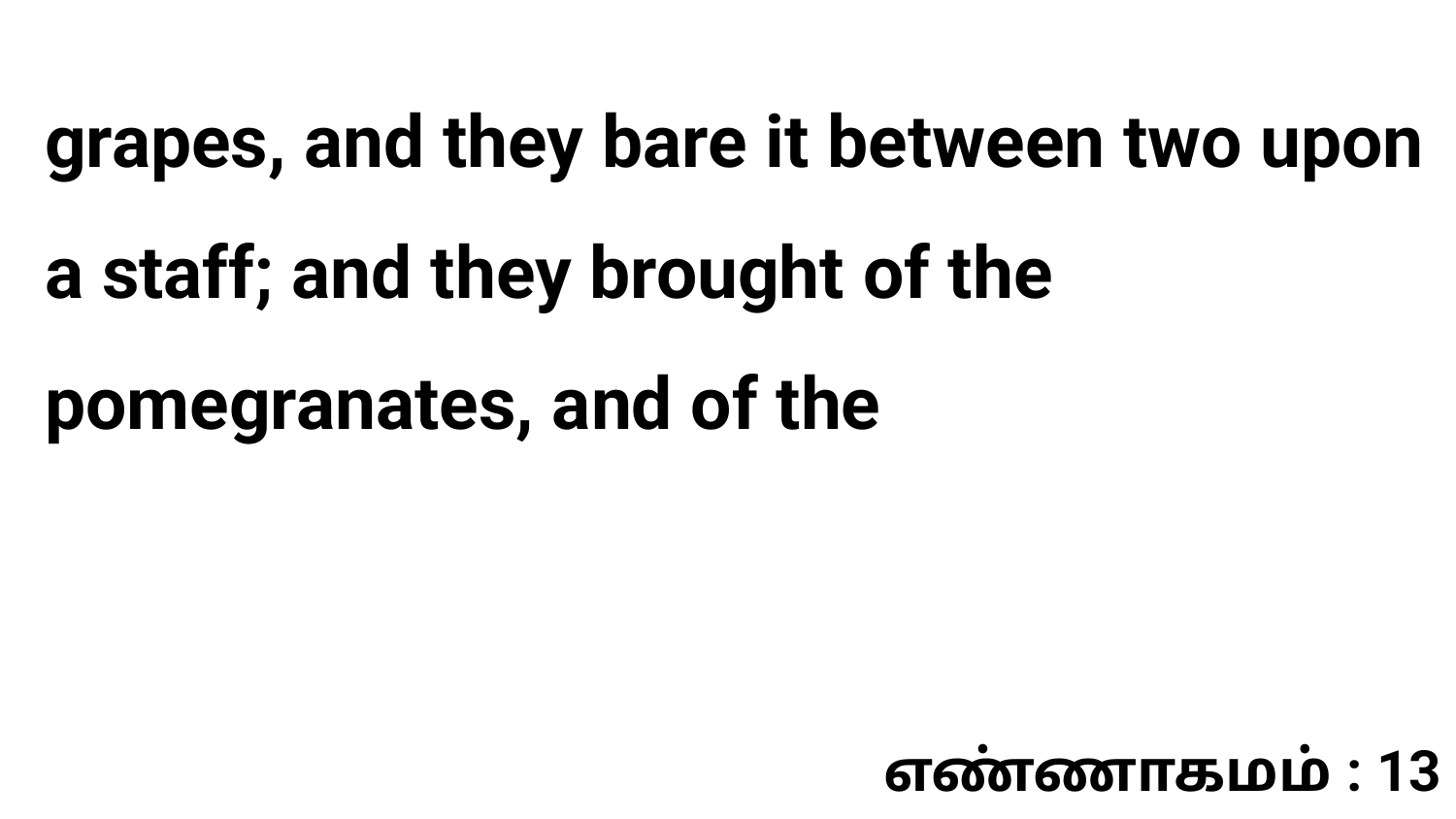

grapes, and they bare it between two upon a staff; and they brought of the pomegranates, and of the
எண்ணாகமம் : 13